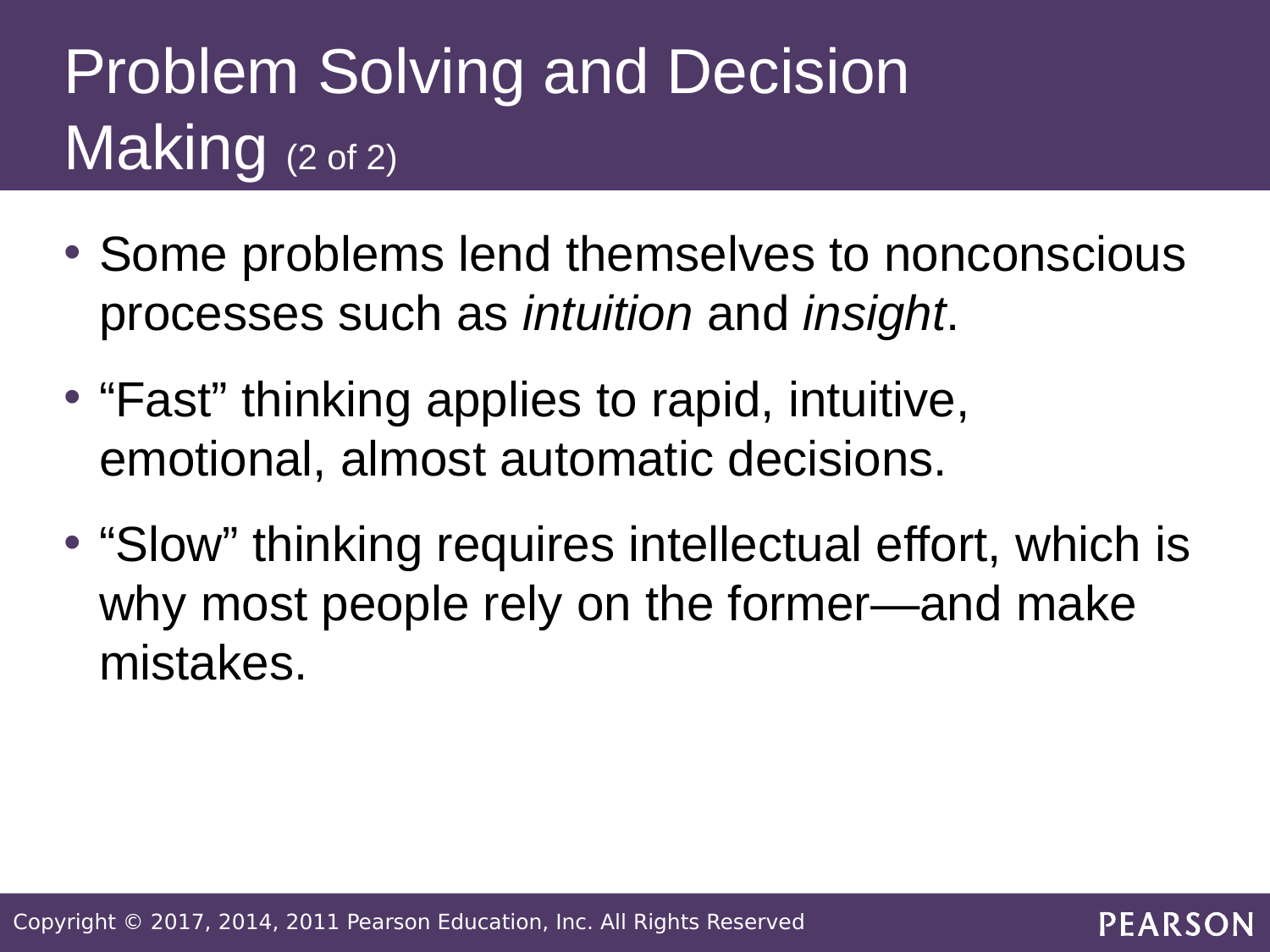

# Problem Solving and Decision Making (2 of 2)
Some problems lend themselves to nonconscious processes such as intuition and insight.
“Fast” thinking applies to rapid, intuitive, emotional, almost automatic decisions.
“Slow” thinking requires intellectual effort, which is why most people rely on the former—and make mistakes.